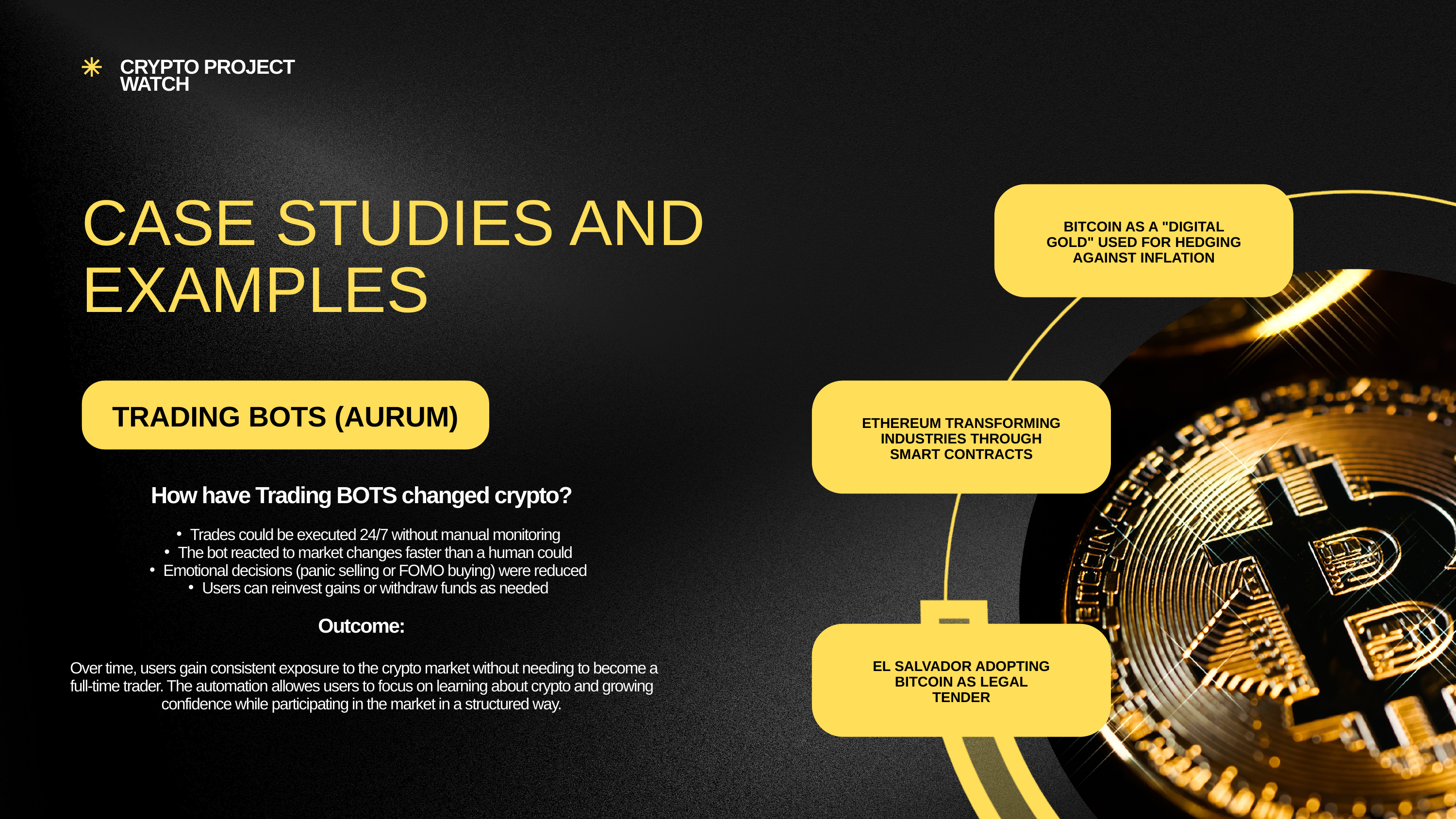

CRYPTO PROJECT WATCH

CASE STUDIES AND EXAMPLES
BITCOIN AS A "DIGITAL GOLD" USED FOR HEDGING AGAINST INFLATION

TRADING BOTS (AURUM)
ETHEREUM TRANSFORMING INDUSTRIES THROUGH SMART CONTRACTS
How have Trading BOTS changed crypto?

Trades could be executed 24/7 without manual monitoring
The bot reacted to market changes faster than a human could
Emotional decisions (panic selling or FOMO buying) were reduced
Users can reinvest gains or withdraw funds as needed

Outcome:

 Over time, users gain consistent exposure to the crypto market without needing to become a full-time trader. The automation allowes users to focus on learning about crypto and growing confidence while participating in the market in a structured way.

EL SALVADOR ADOPTING BITCOIN AS LEGAL TENDER